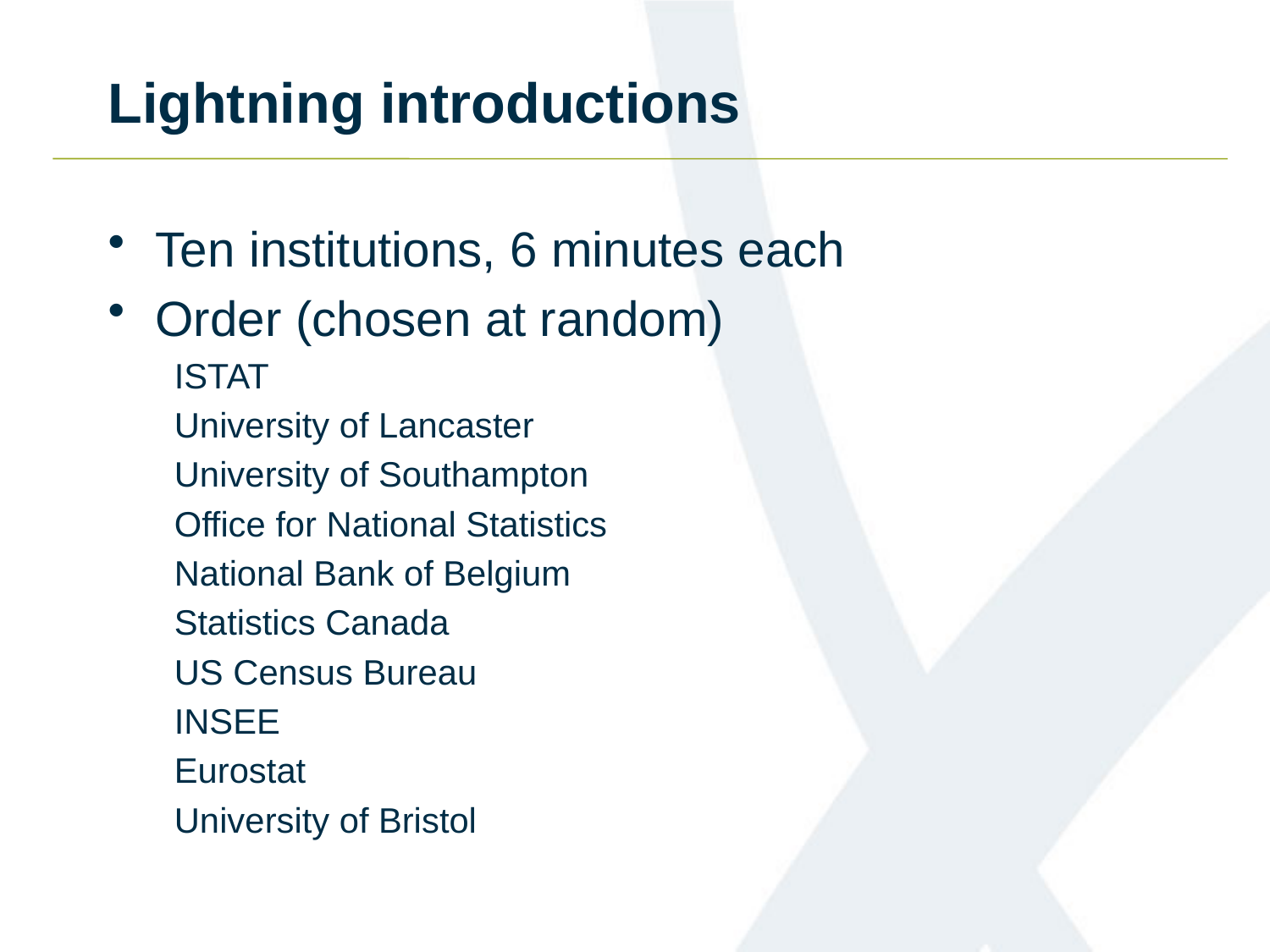

# Lightning introductions
Ten institutions, 6 minutes each
Order (chosen at random)
ISTAT
University of Lancaster
University of Southampton
Office for National Statistics
National Bank of Belgium
Statistics Canada
US Census Bureau
INSEE
Eurostat
University of Bristol